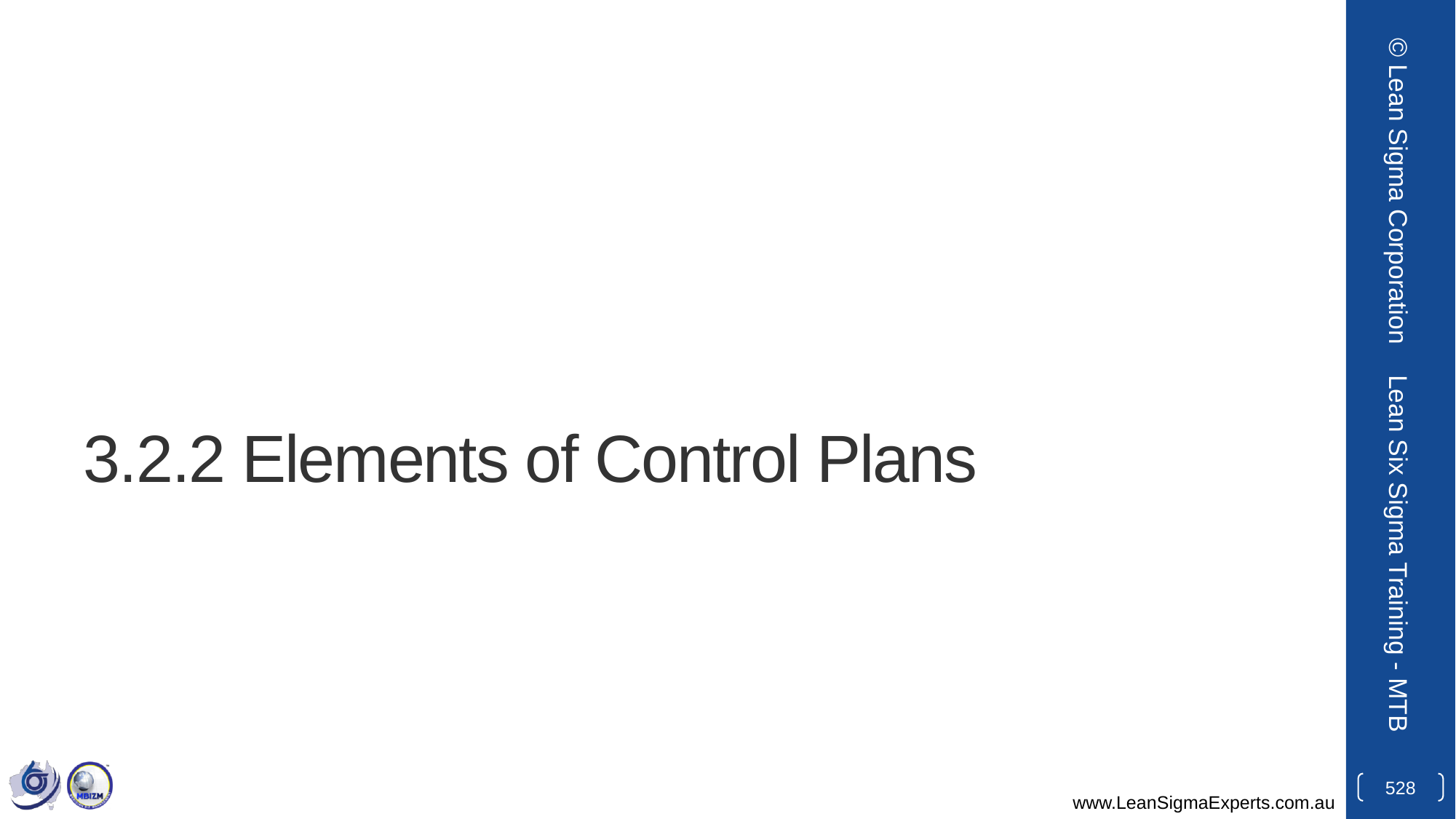

© Lean Sigma Corporation
# 3.2.2 Elements of Control Plans
Lean Six Sigma Training - MTB
528